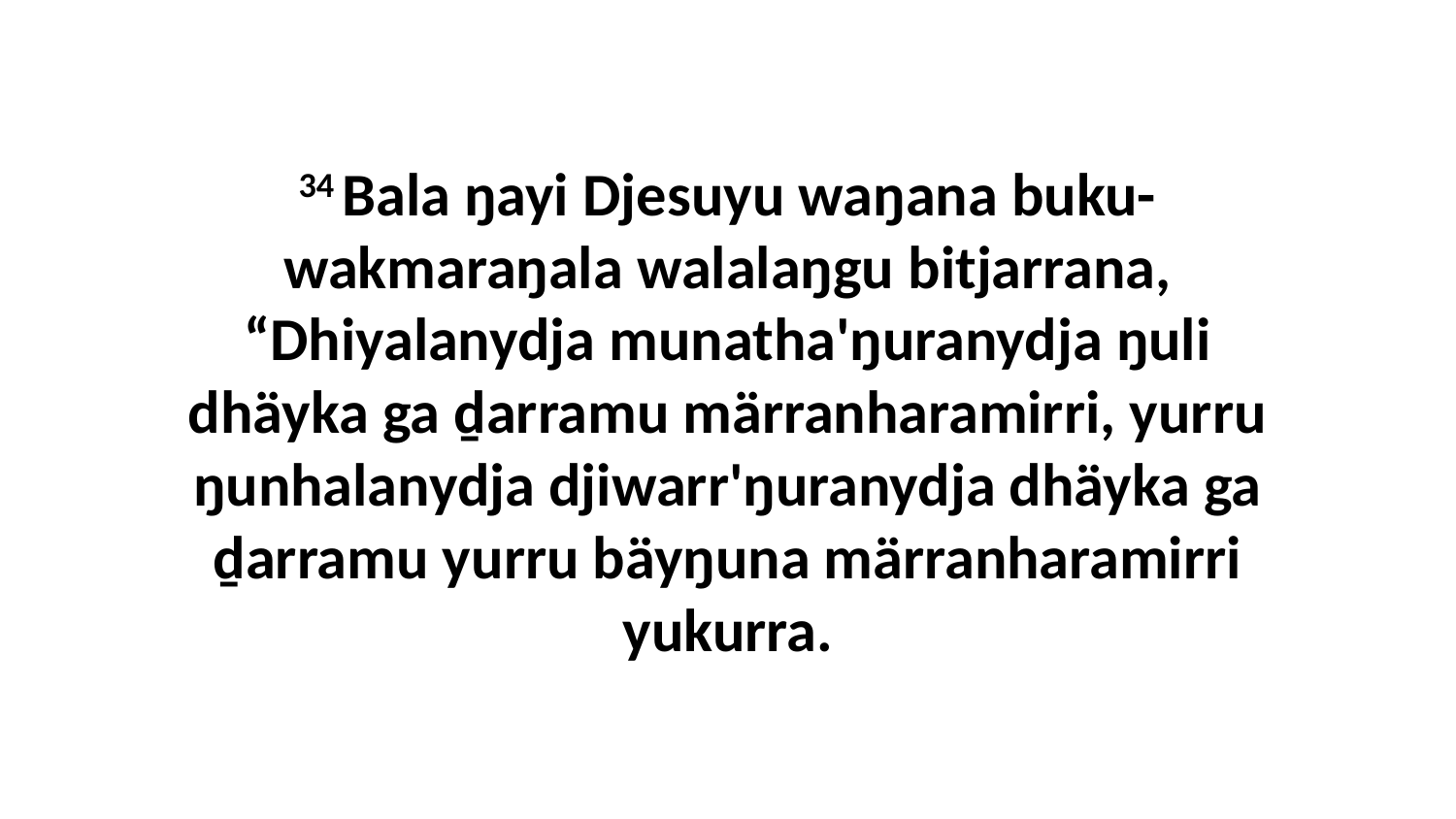

34 Bala ŋayi Djesuyu waŋana buku-wakmaraŋala walalaŋgu bitjarrana, “Dhiyalanydja munatha'ŋuranydja ŋuli dhäyka ga ḏarramu märranharamirri, yurru ŋunhalanydja djiwarr'ŋuranydja dhäyka ga ḏarramu yurru bäyŋuna märranharamirri yukurra.